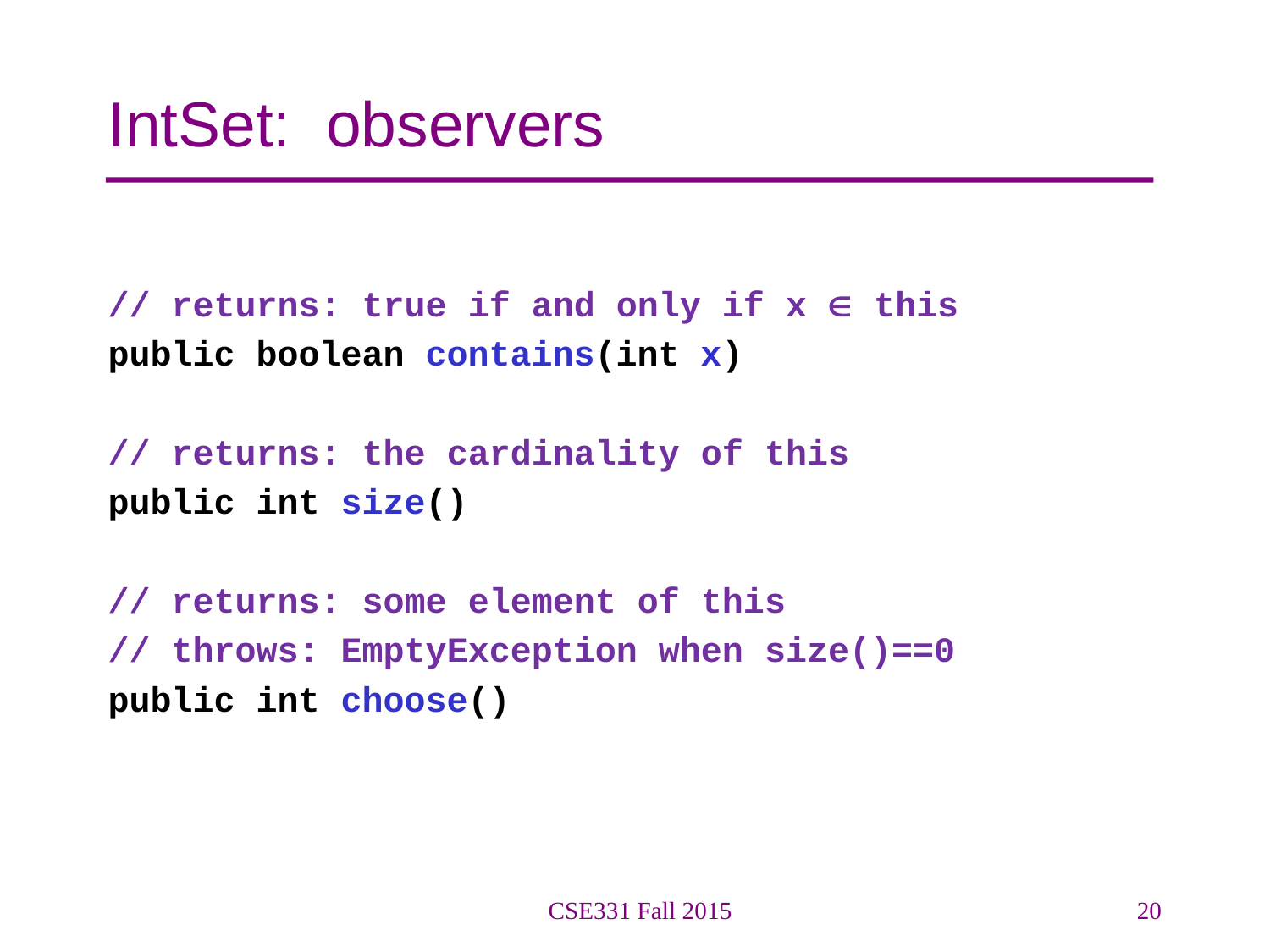

# IntSet:  observers
// returns: true if and only if x ∈ this
public boolean contains(int x)

// returns: the cardinality of this
public int size()

// returns: some element of this
// throws: EmptyException when size()==0
public int choose()
CSE331 Fall 2015
20